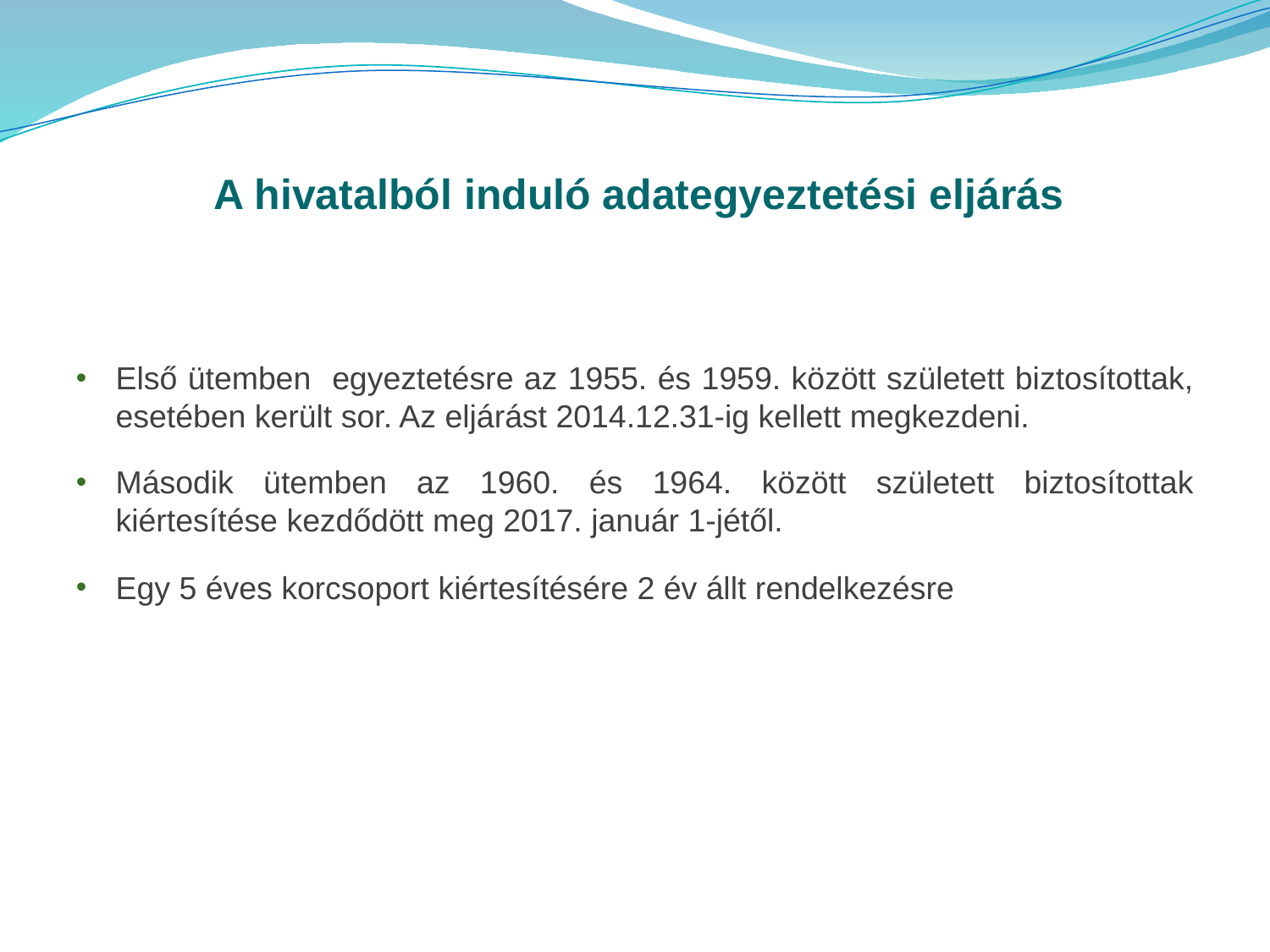

A hivatalból induló adategyeztetési eljárás

Első ütemben  egyeztetésre az 1955. és 1959. között született biztosítottak, esetében került sor. Az eljárást 2014.12.31-ig kellett megkezdeni.
Második ütemben az 1960. és 1964. között született biztosítottak kiértesítése kezdődött meg 2017. január 1-jétől.
Egy 5 éves korcsoport kiértesítésére 2 év állt rendelkezésre